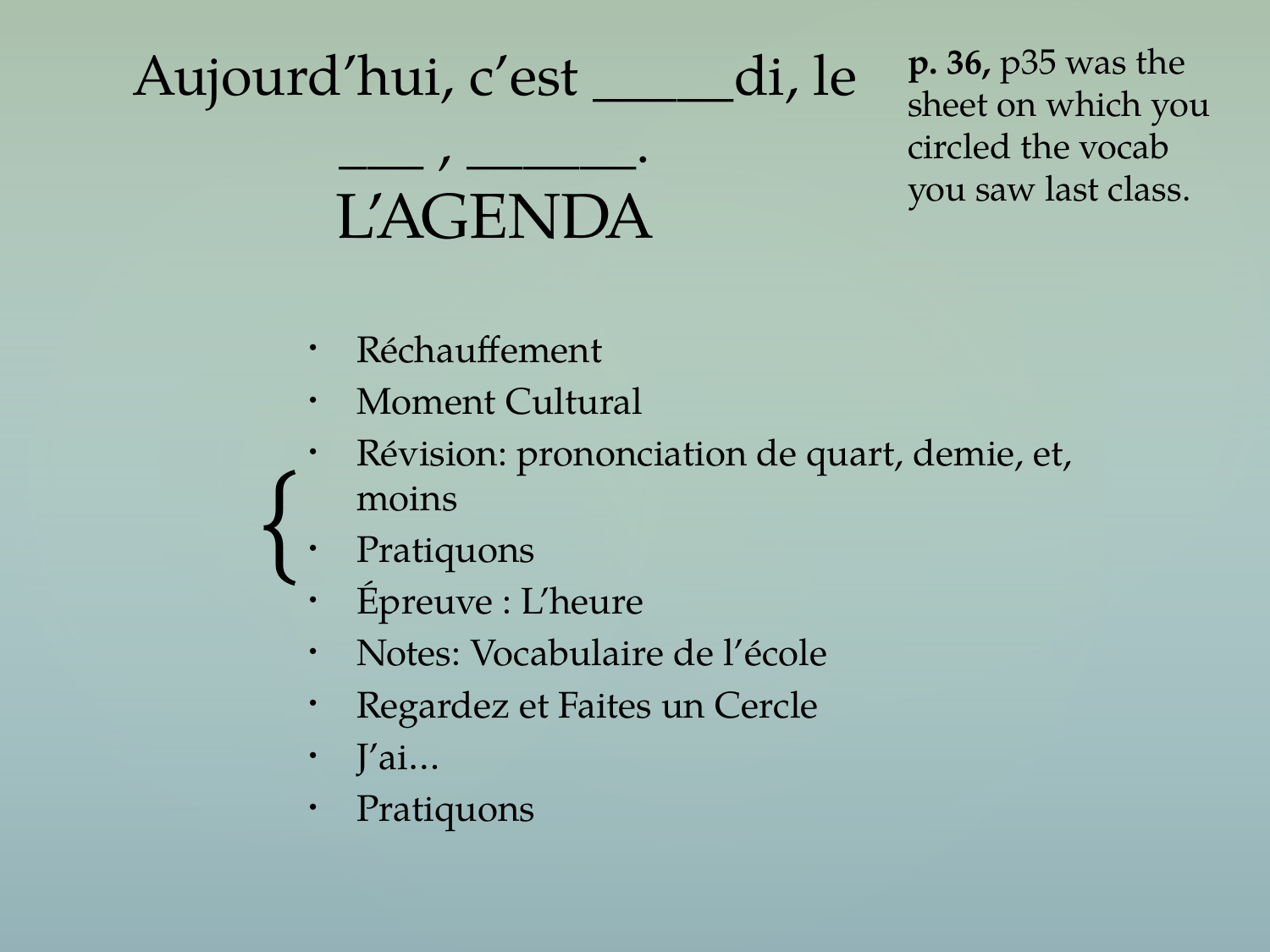

# Aujourd’hui, c’est _____di, le ___ , ______. L’AGENDA
p. 36, p35 was the sheet on which you circled the vocab you saw last class.
Réchauffement
Moment Cultural
Révision: prononciation de quart, demie, et, moins
Pratiquons
Épreuve : L’heure
Notes: Vocabulaire de l’école
Regardez et Faites un Cercle
J’ai…
Pratiquons